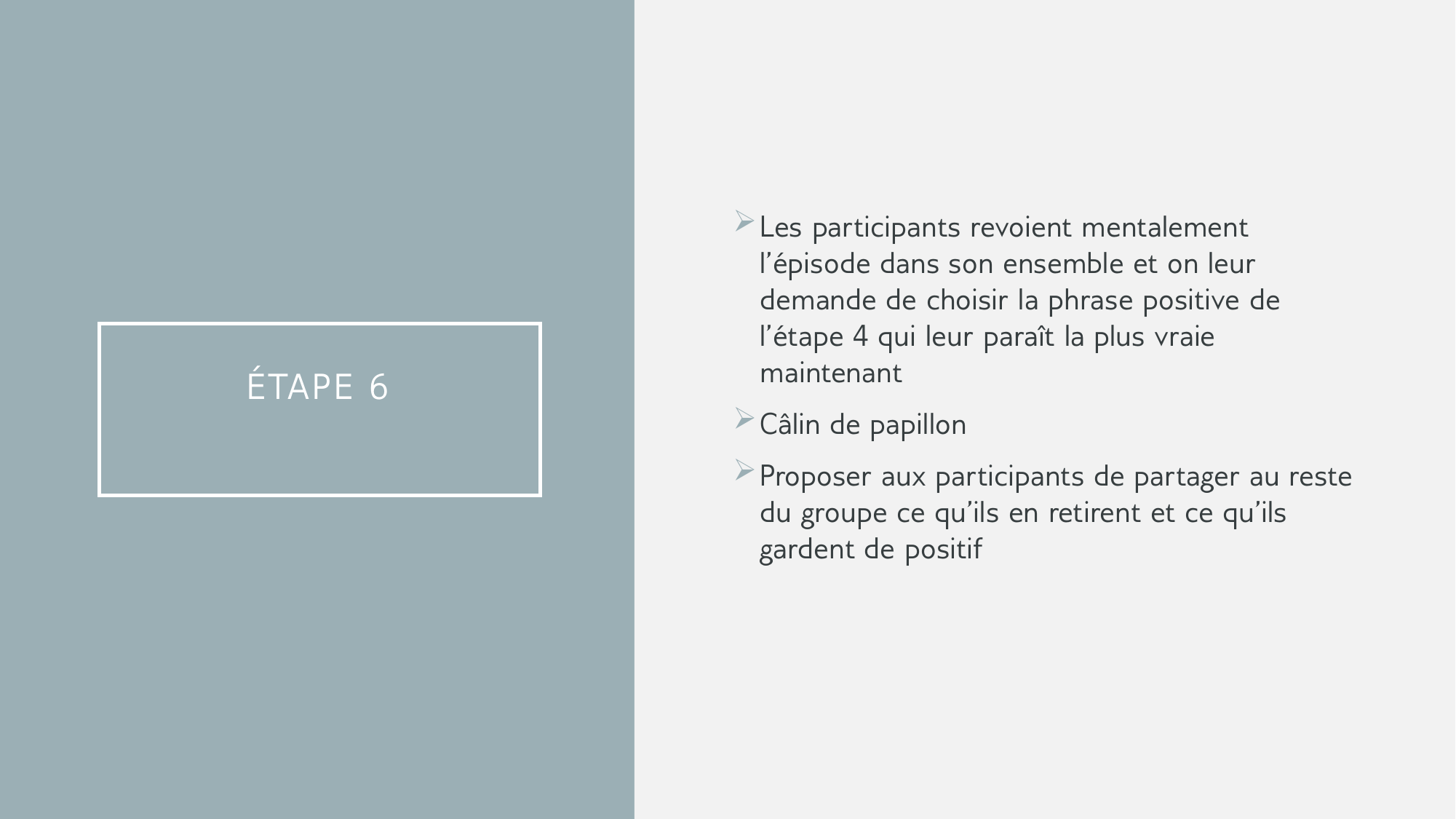

Les participants revoient mentalement l’épisode dans son ensemble et on leur demande de choisir la phrase positive de l’étape 4 qui leur paraît la plus vraie maintenant
Câlin de papillon
Proposer aux participants de partager au reste du groupe ce qu’ils en retirent et ce qu’ils gardent de positif

# ÉTAPE 6